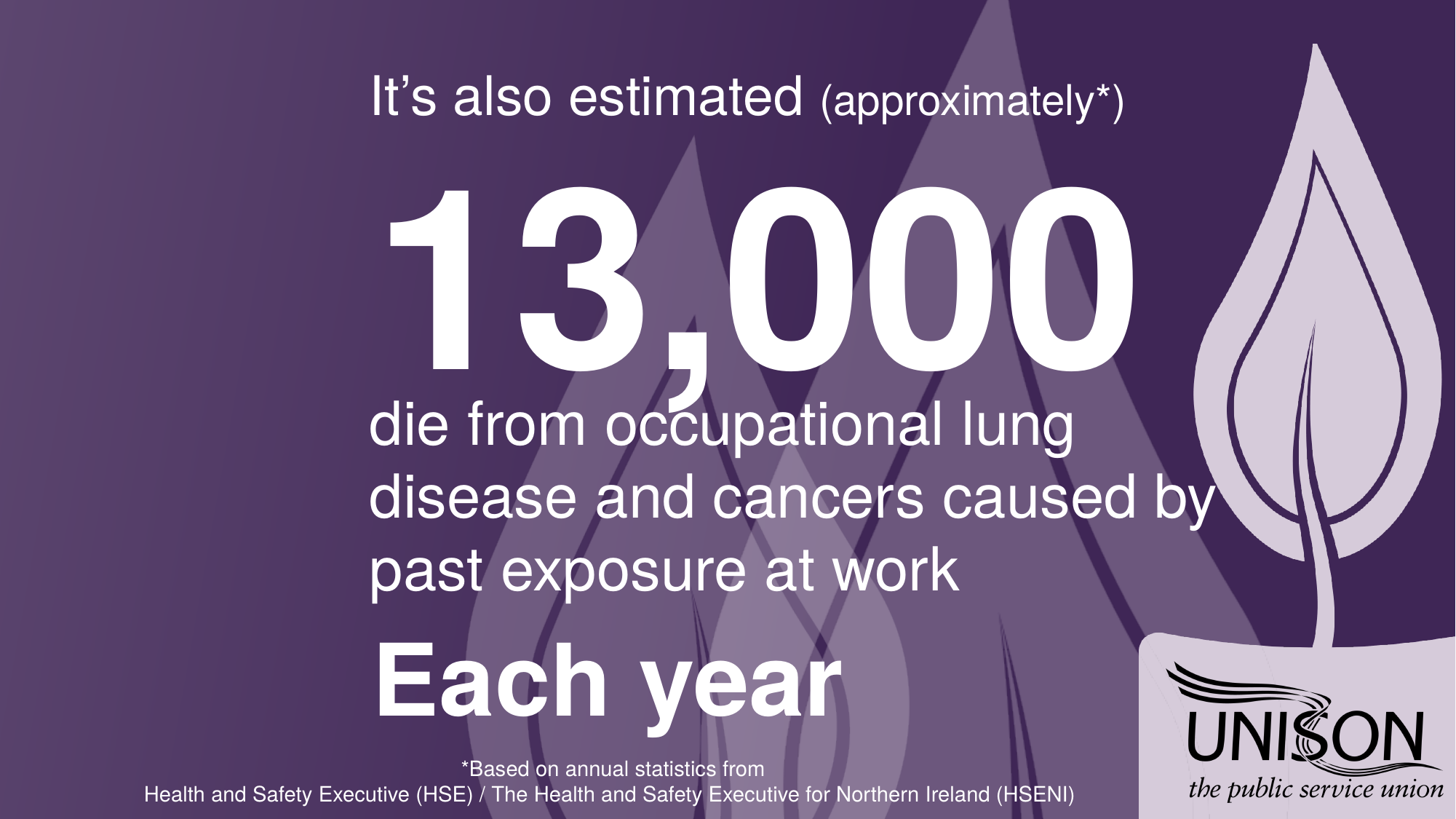

It’s also estimated (approximately*)
13,000
die from occupational lung disease and cancers caused by past exposure at work
Each year
*Based on annual statistics from
Health and Safety Executive (HSE) / The Health and Safety Executive for Northern Ireland (HSENI)